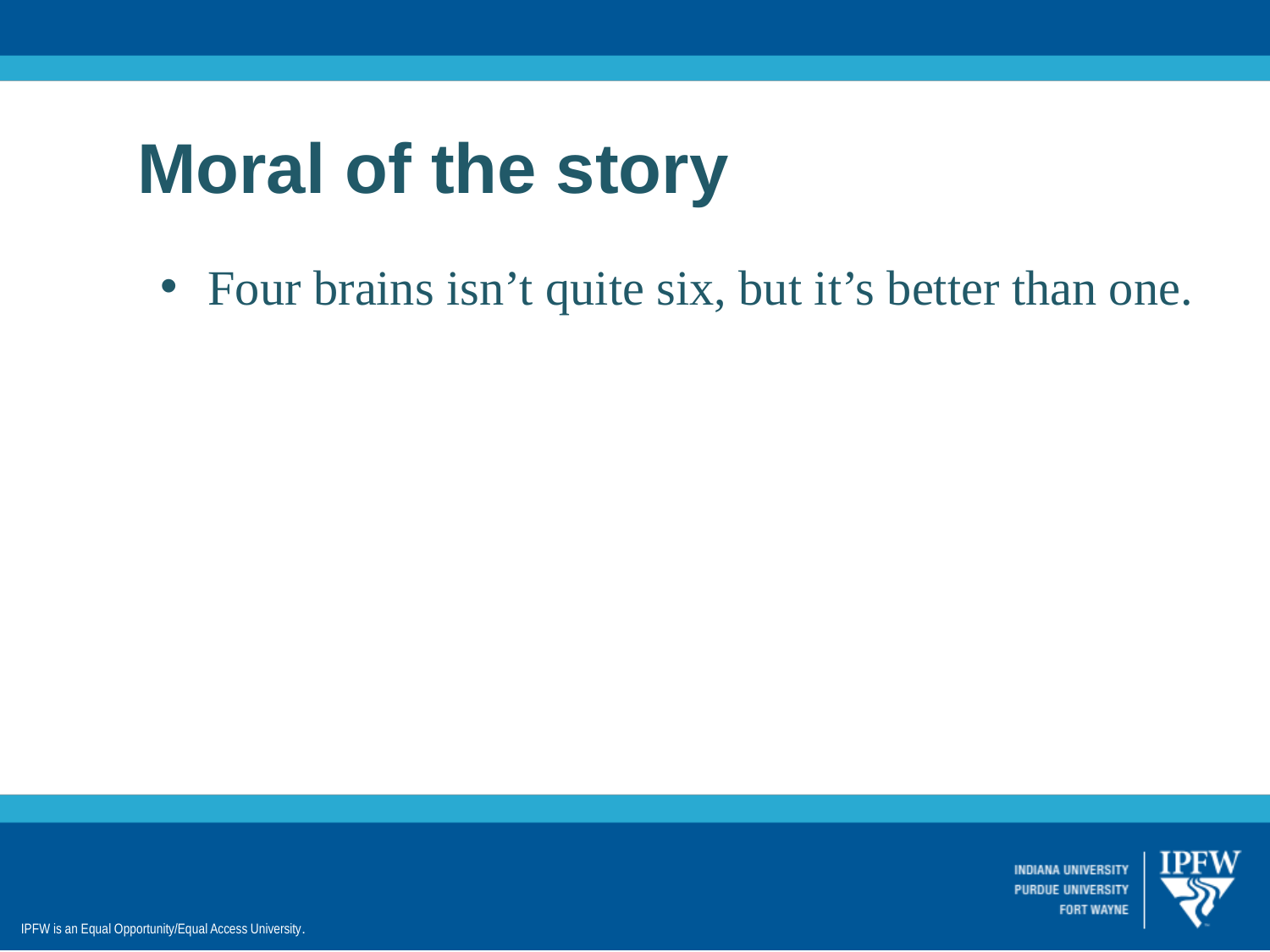

Moral of the story
Four brains isn’t quite six, but it’s better than one.